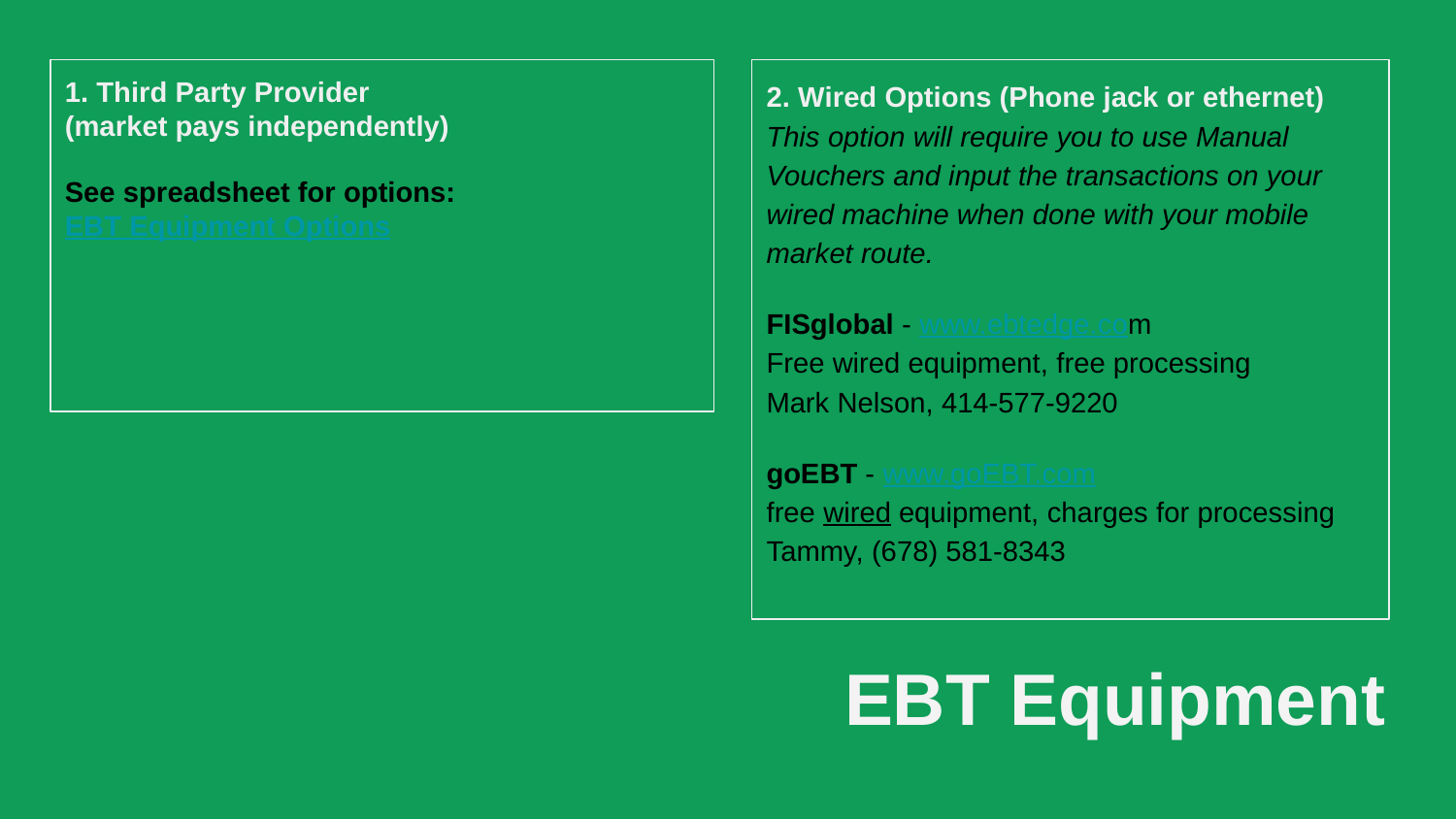

1. Third Party Provider
(market pays independently)
See spreadsheet for options:
EBT Equipment Options

2. Wired Options (Phone jack or ethernet)
This option will require you to use Manual Vouchers and input the transactions on your wired machine when done with your mobile market route.
FISglobal - www.ebtedge.com
Free wired equipment, free processing
Mark Nelson, 414-577-9220
goEBT - www.goEBT.com
free wired equipment, charges for processing
Tammy, (678) 581-8343

EBT Equipment